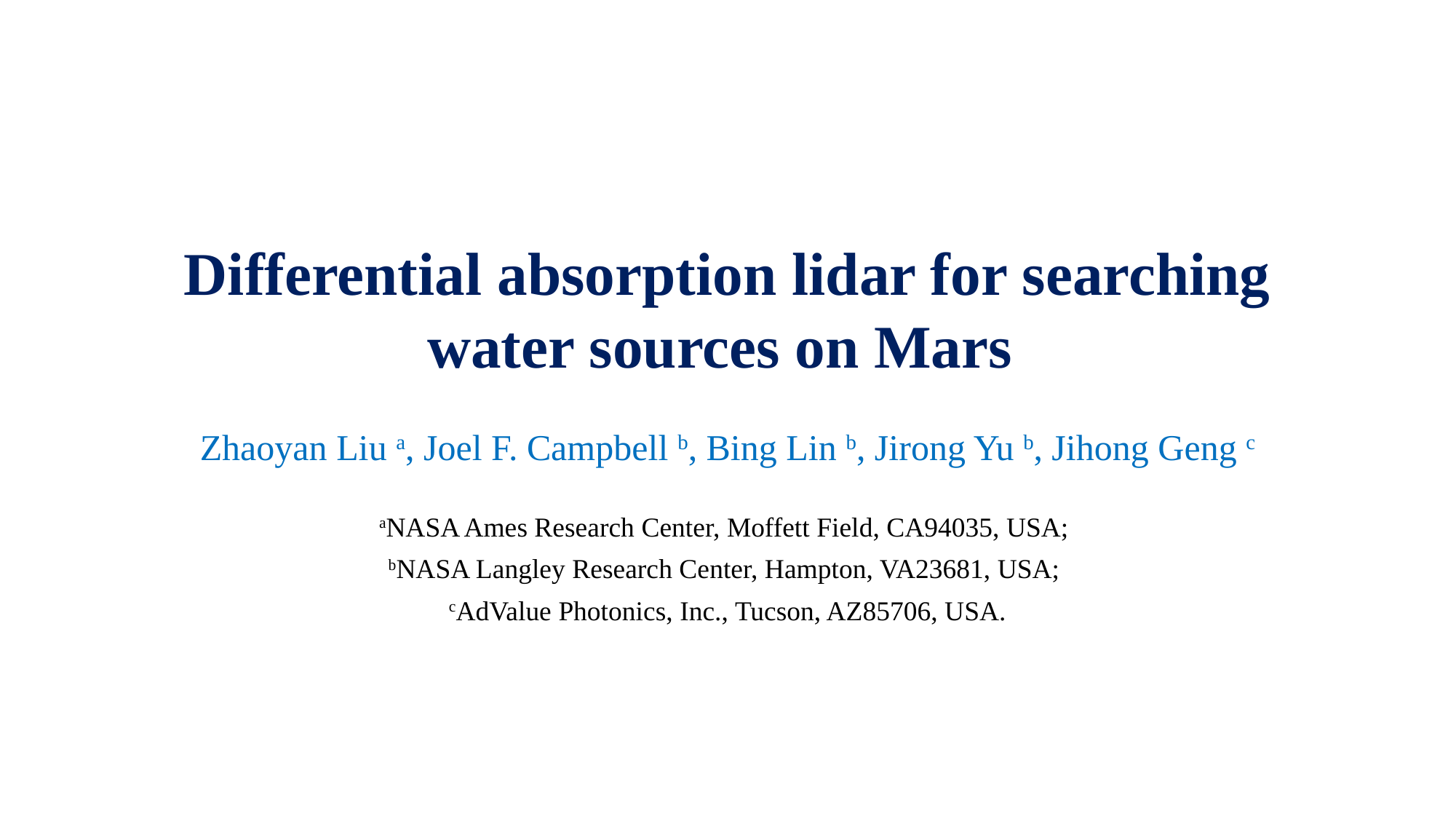

Differential absorption lidar for searching water sources on Mars

Zhaoyan Liu a, Joel F. Campbell b, Bing Lin b, Jirong Yu b, Jihong Geng c
aNASA Ames Research Center, Moffett Field, CA94035, USA;
bNASA Langley Research Center, Hampton, VA23681, USA;
cAdValue Photonics, Inc., Tucson, AZ85706, USA.